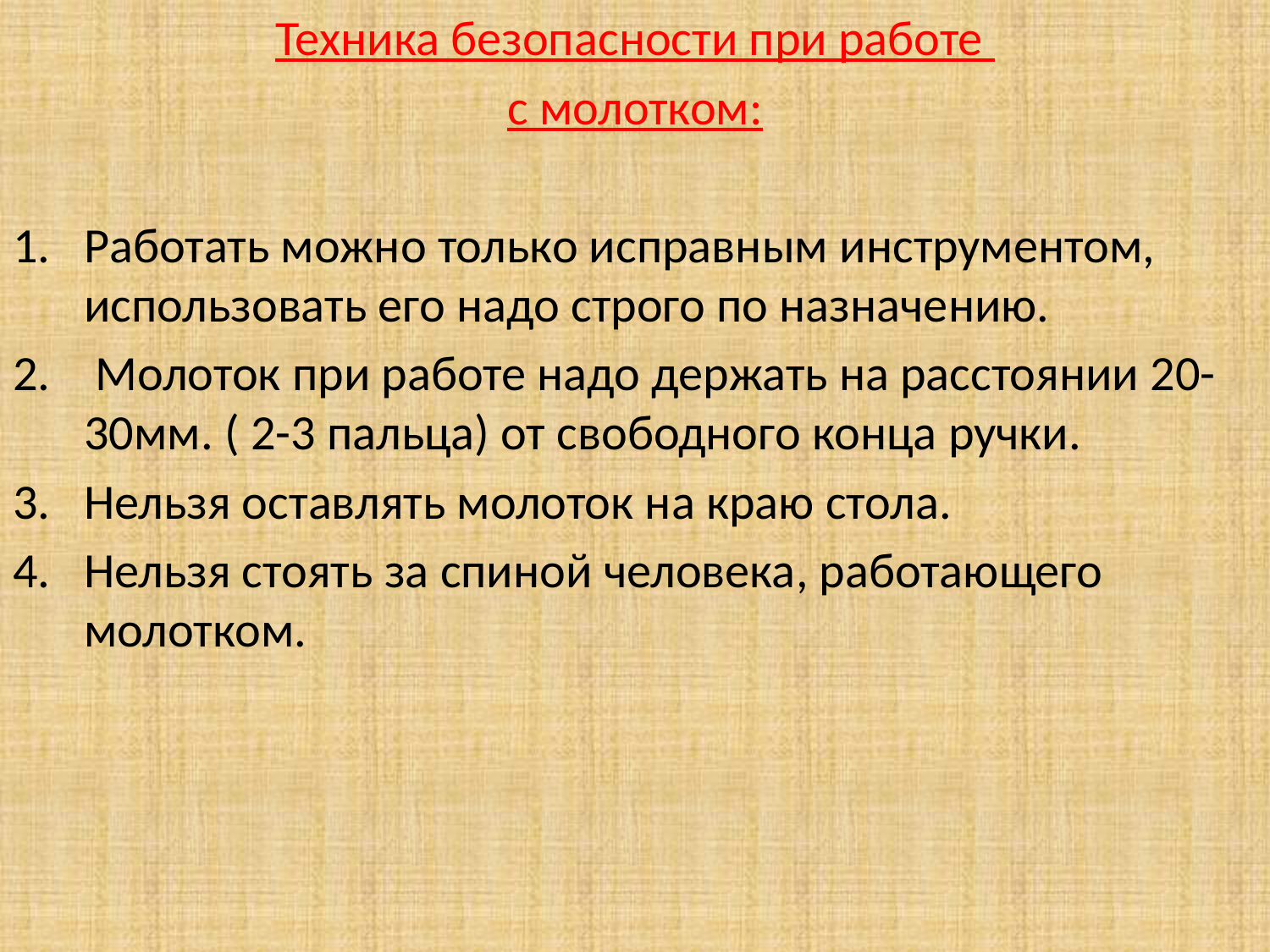

Техника безопасности при работе
с молотком:

Работать можно только исправным инструментом, использовать его надо строго по назначению.
 Молоток при работе надо держать на расстоянии 20-30мм. ( 2-3 пальца) от свободного конца ручки.
Нельзя оставлять молоток на краю стола.
Нельзя стоять за спиной человека, работающего молотком.